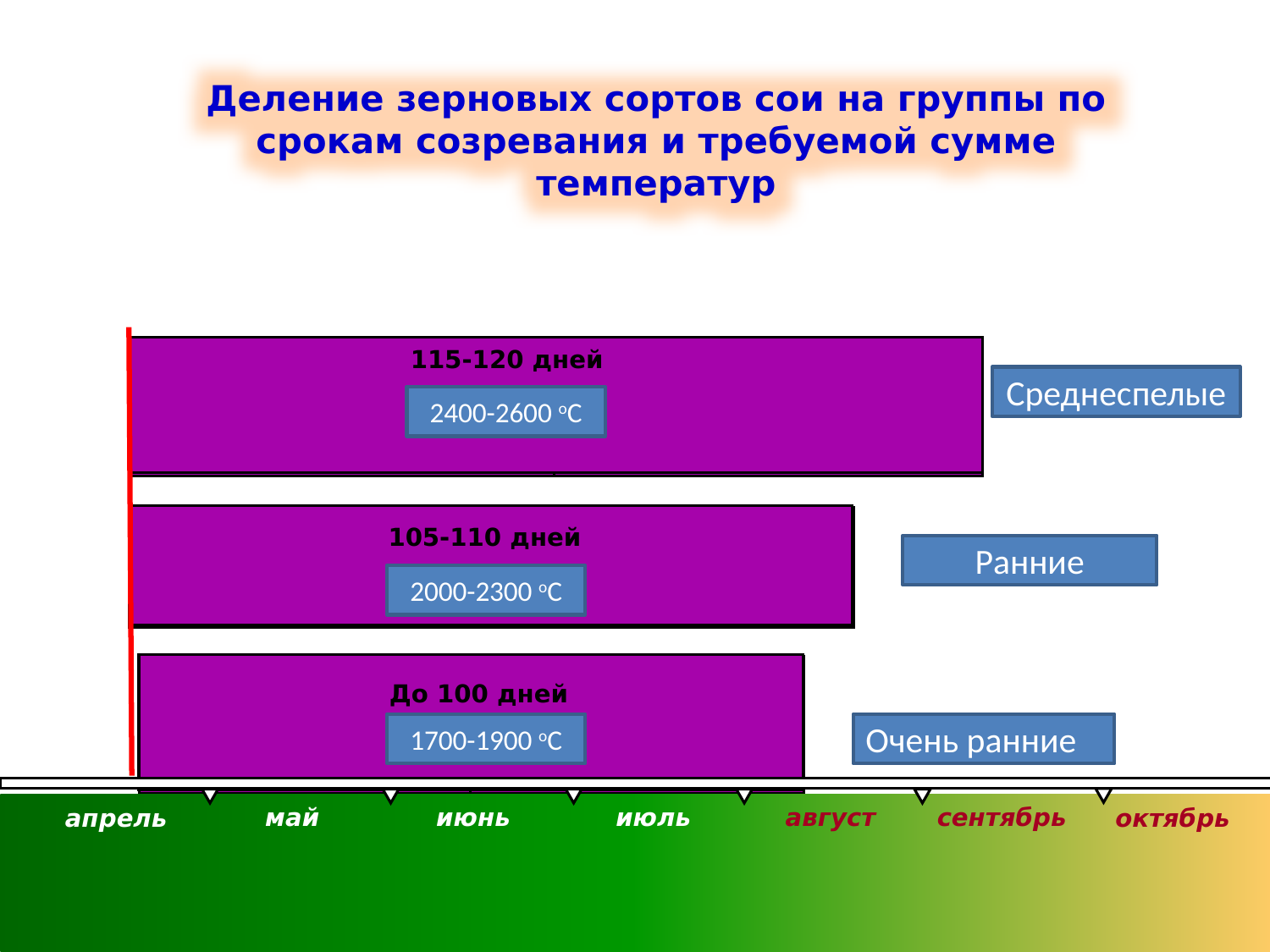

Деление зерновых сортов сои на группы по срокам созревания и требуемой сумме температур

115-120 дней
Среднеспелые
2400-2600 оС

 105-110 дней
Ранние
2000-2300 оС

До 100 дней
1700-1900 оС
Очень ранние

май
июнь
июль
август
сентябрь
апрель
октябрь